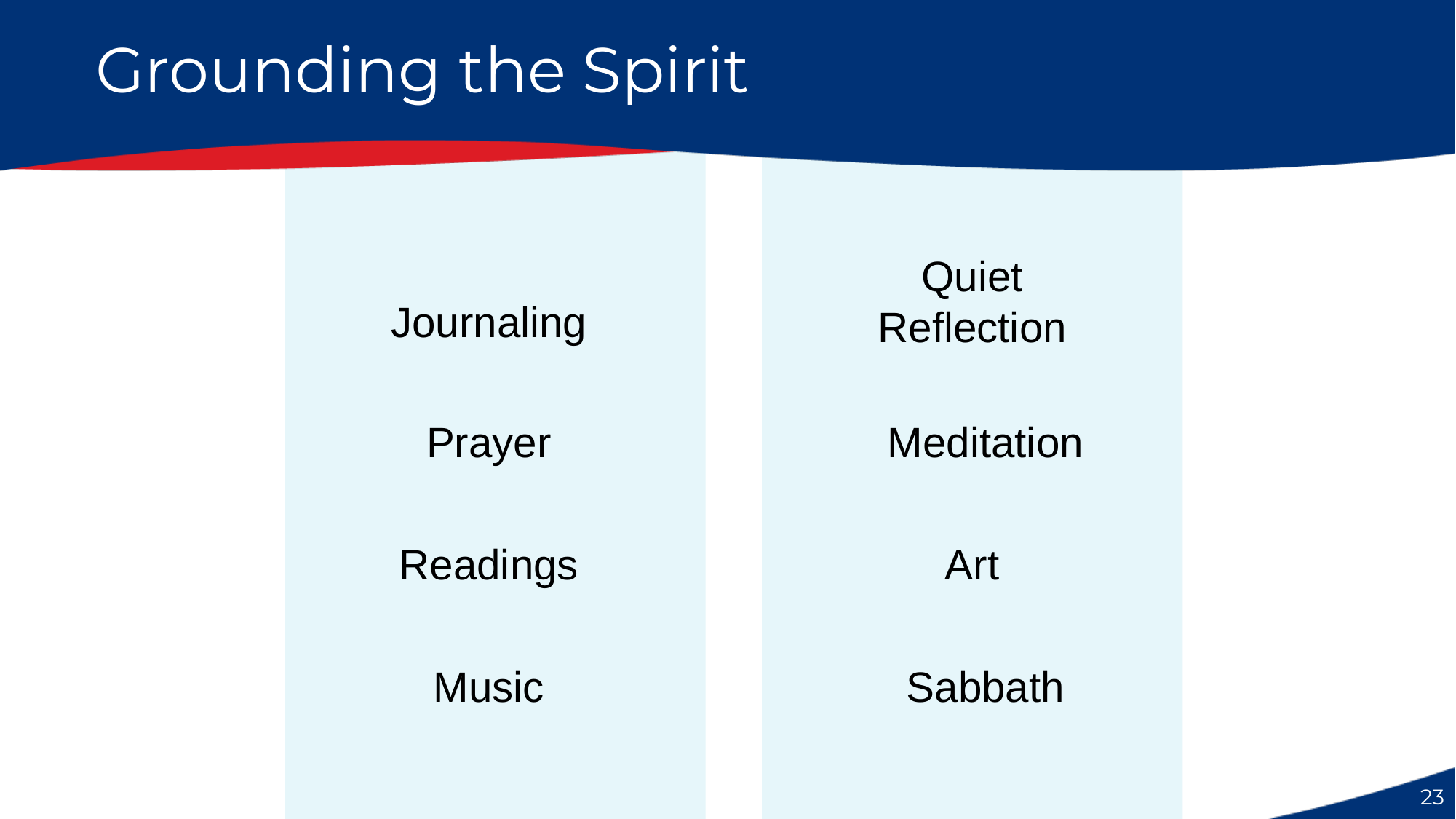

# Grounding the Spirit
Quiet Reflection
Journaling
Prayer
Meditation
Readings
Art
Music
Sabbath